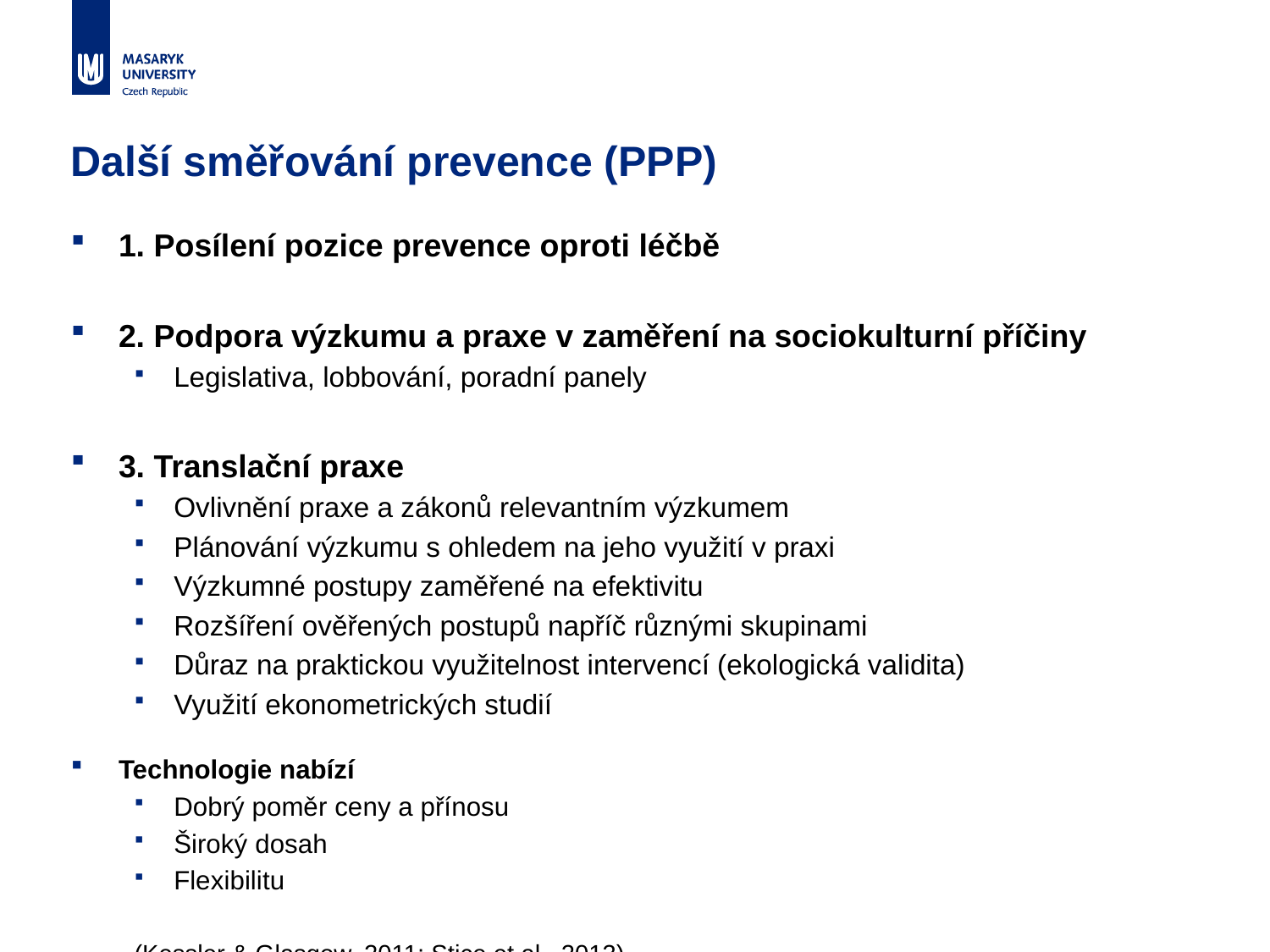

# Další směřování prevence (PPP)
1. Posílení pozice prevence oproti léčbě

2. Podpora výzkumu a praxe v zaměření na sociokulturní příčiny
Legislativa, lobbování, poradní panely

3. Translační praxe
Ovlivnění praxe a zákonů relevantním výzkumem
Plánování výzkumu s ohledem na jeho využití v praxi
Výzkumné postupy zaměřené na efektivitu
Rozšíření ověřených postupů napříč různými skupinami
Důraz na praktickou využitelnost intervencí (ekologická validita)
Využití ekonometrických studií

Technologie nabízí
Dobrý poměr ceny a přínosu
Široký dosah
Flexibilitu

(Kessler & Glasgow, 2011; Stice et al., 2013)